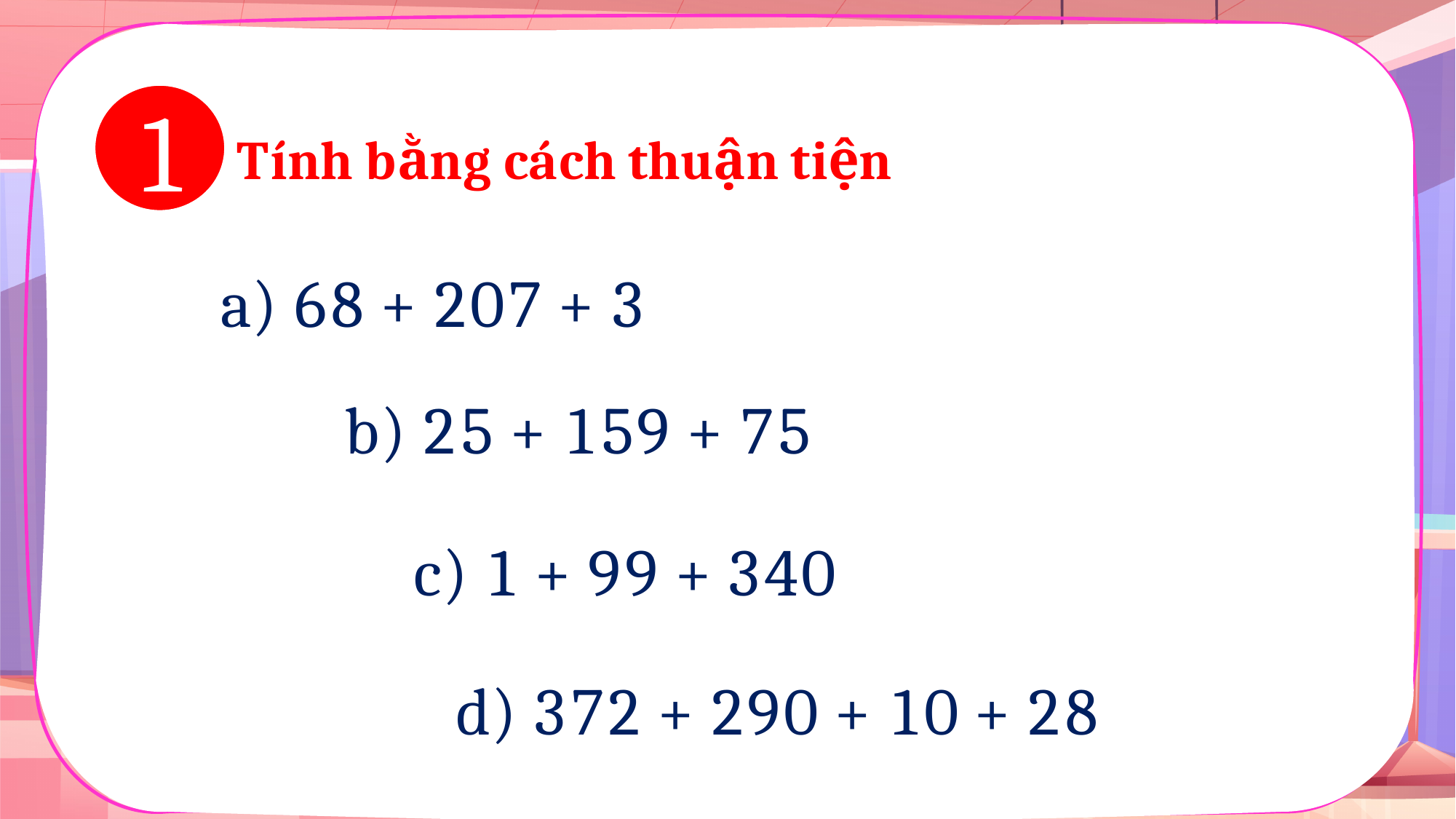

1
Tính bằng cách thuận tiện
a) 68 + 207 + 3
b) 25 + 159 + 75
c) 1 + 99 + 340
d) 372 + 290 + 10 + 28